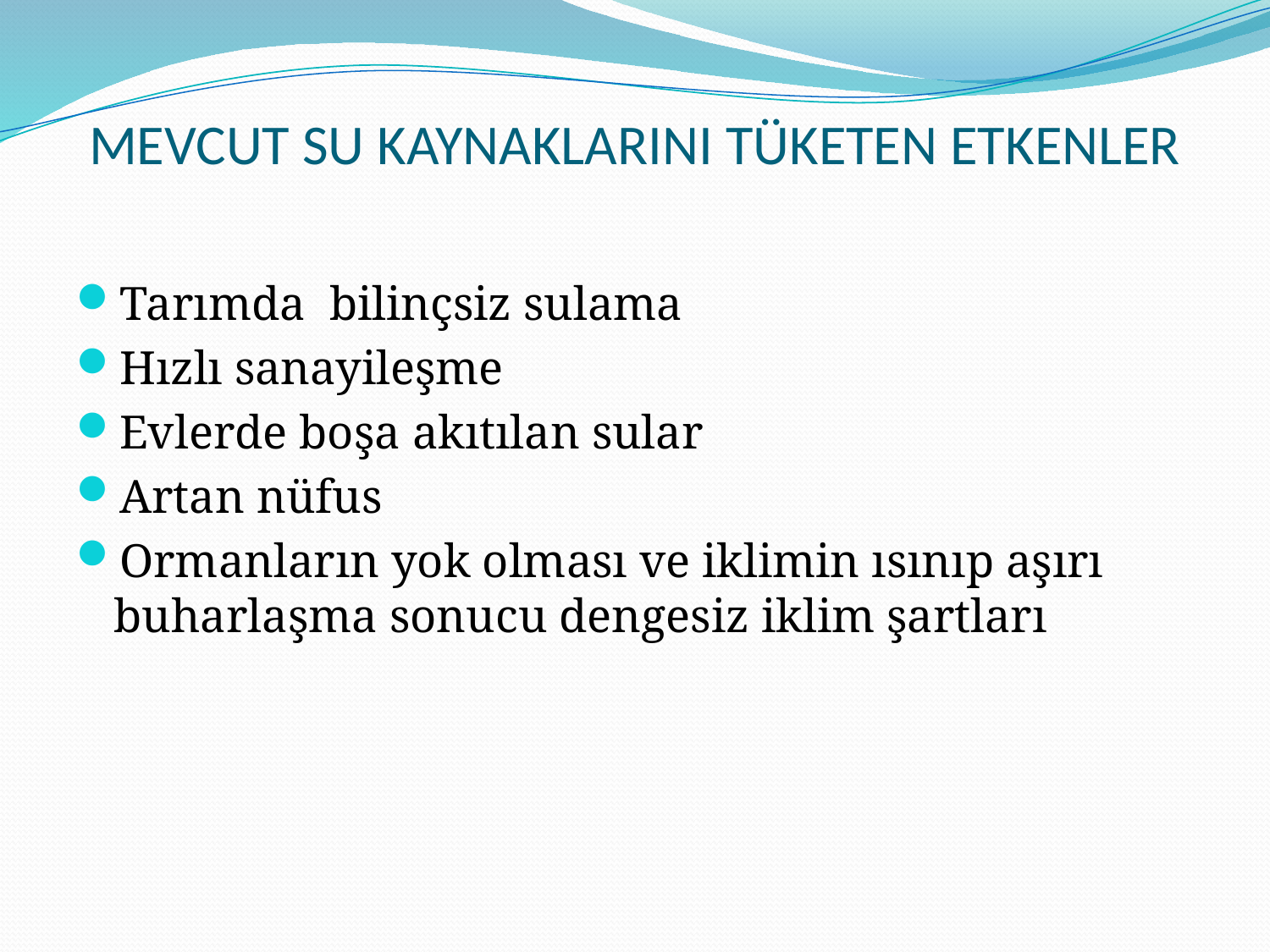

# MEVCUT SU KAYNAKLARINI TÜKETEN ETKENLER
Tarımda  bilinçsiz sulama
Hızlı sanayileşme
Evlerde boşa akıtılan sular
Artan nüfus
Ormanların yok olması ve iklimin ısınıp aşırı buharlaşma sonucu dengesiz iklim şartları